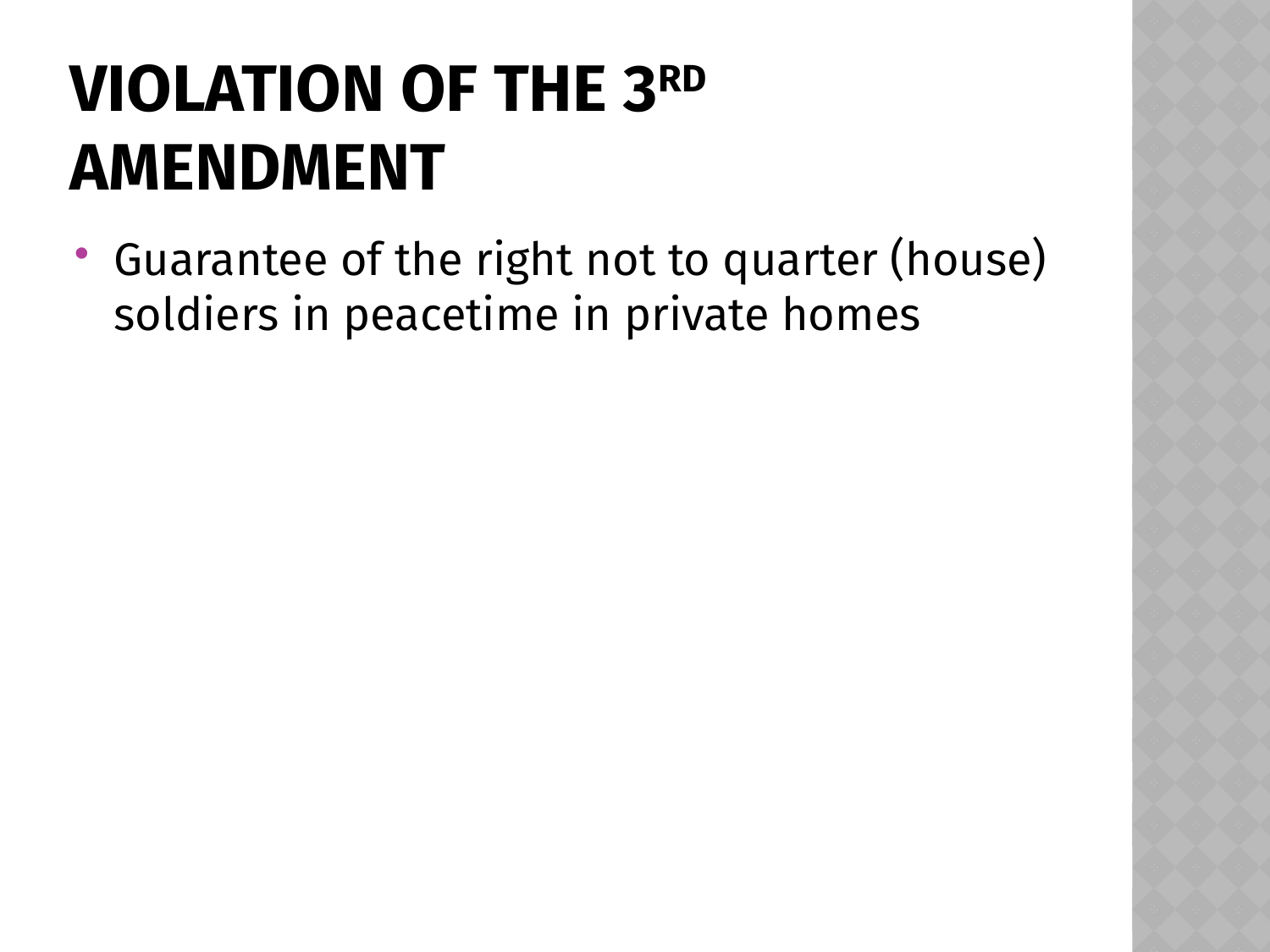

# Violation of the 3rd Amendment
Guarantee of the right not to quarter (house) soldiers in peacetime in private homes